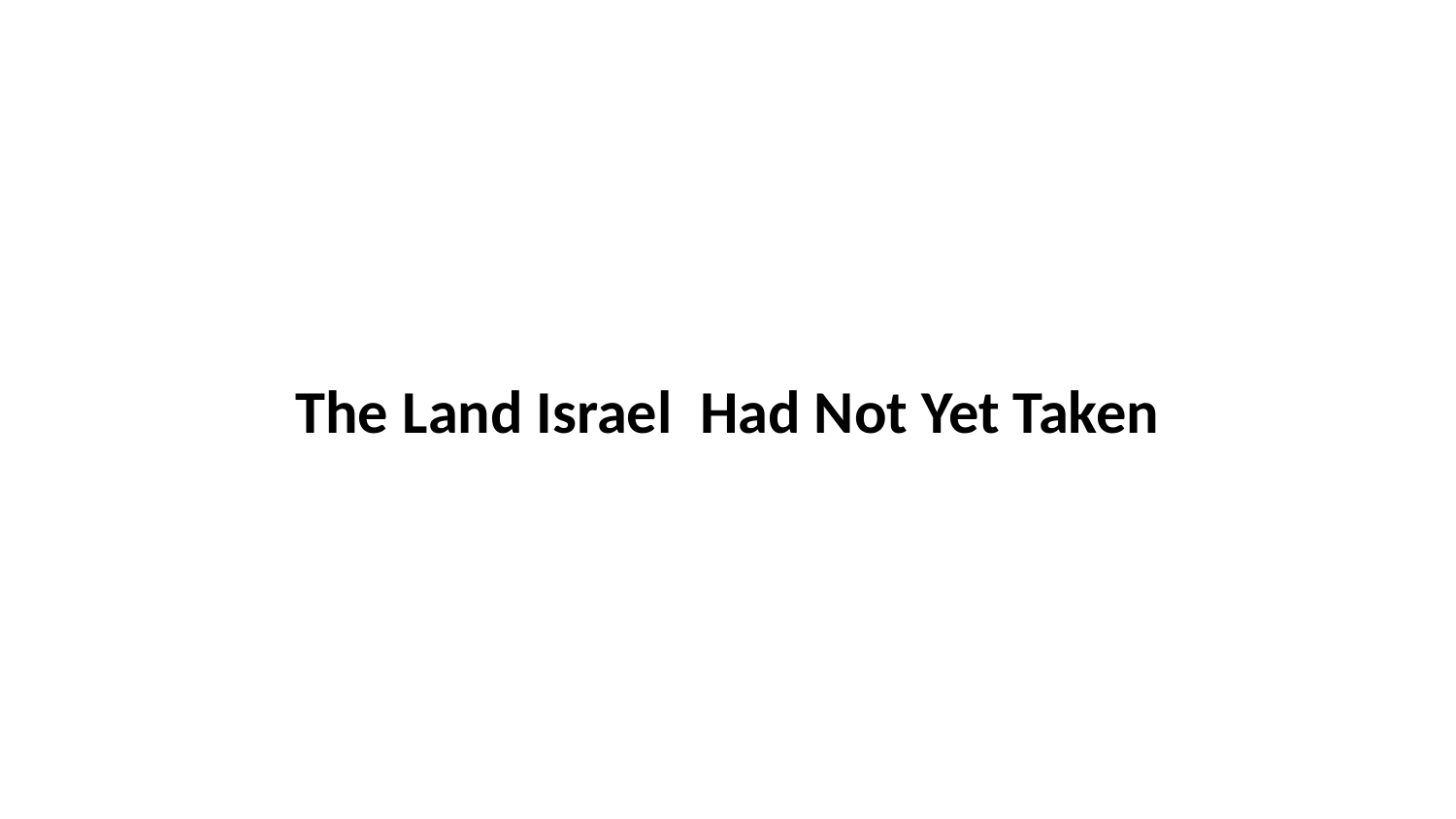

The Land Israel  Had Not Yet Taken